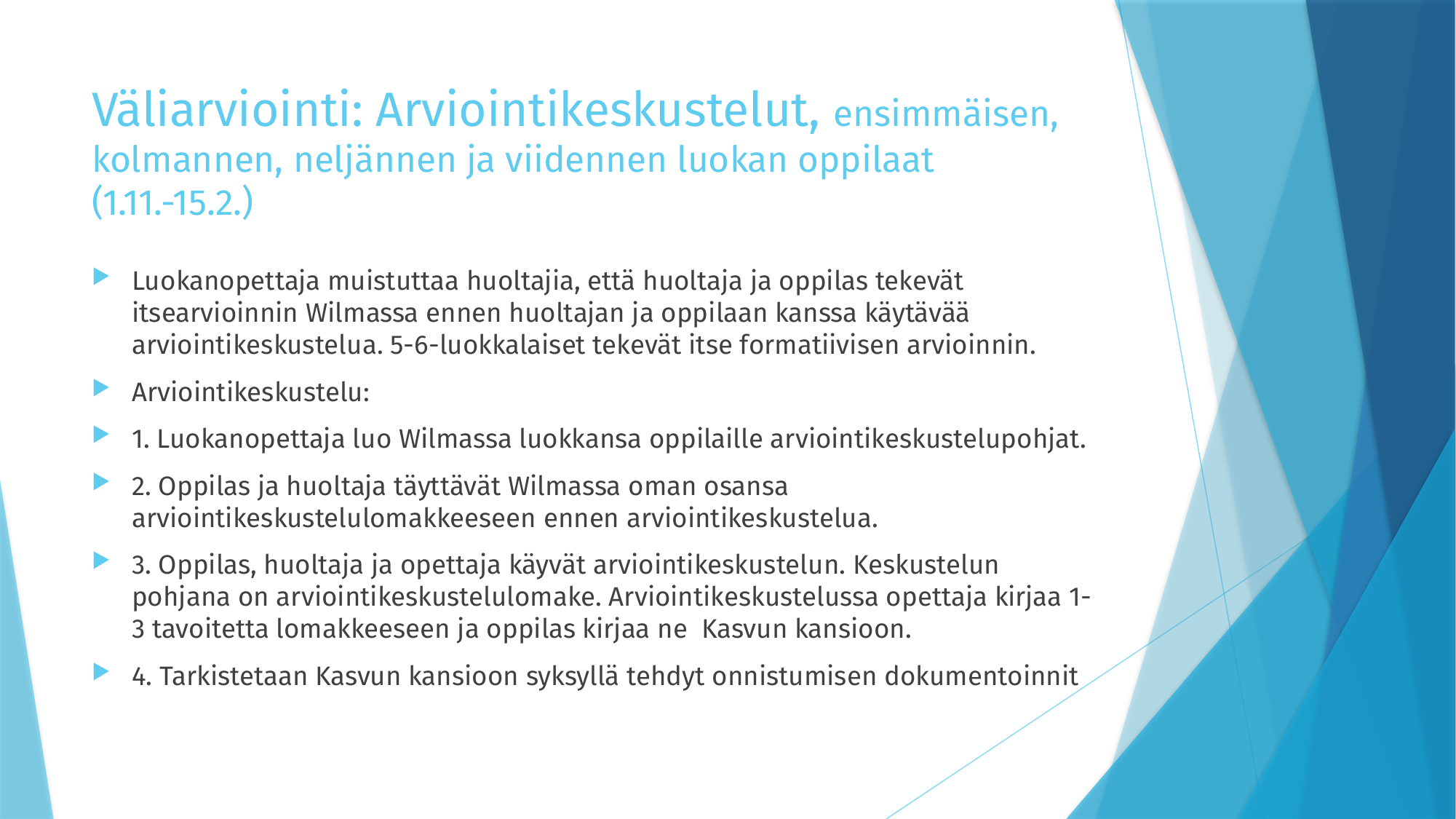

# Väliarviointi: Arviointikeskustelut, ensimmäisen, kolmannen, neljännen ja viidennen luokan oppilaat (1.11.-15.2.)
Luokanopettaja muistuttaa huoltajia, että huoltaja ja oppilas tekevät itsearvioinnin Wilmassa ennen huoltajan ja oppilaan kanssa käytävää arviointikeskustelua. 5-6-luokkalaiset tekevät itse formatiivisen arvioinnin.
Arviointikeskustelu:
1. Luokanopettaja luo Wilmassa luokkansa oppilaille arviointikeskustelupohjat.
2. Oppilas ja huoltaja täyttävät Wilmassa oman osansa arviointikeskustelulomakkeeseen ennen arviointikeskustelua.
3. Oppilas, huoltaja ja opettaja käyvät arviointikeskustelun. Keskustelun pohjana on arviointikeskustelulomake. Arviointikeskustelussa opettaja kirjaa 1- 3 tavoitetta lomakkeeseen ja oppilas kirjaa ne  Kasvun kansioon.
4. Tarkistetaan Kasvun kansioon syksyllä tehdyt onnistumisen dokumentoinnit